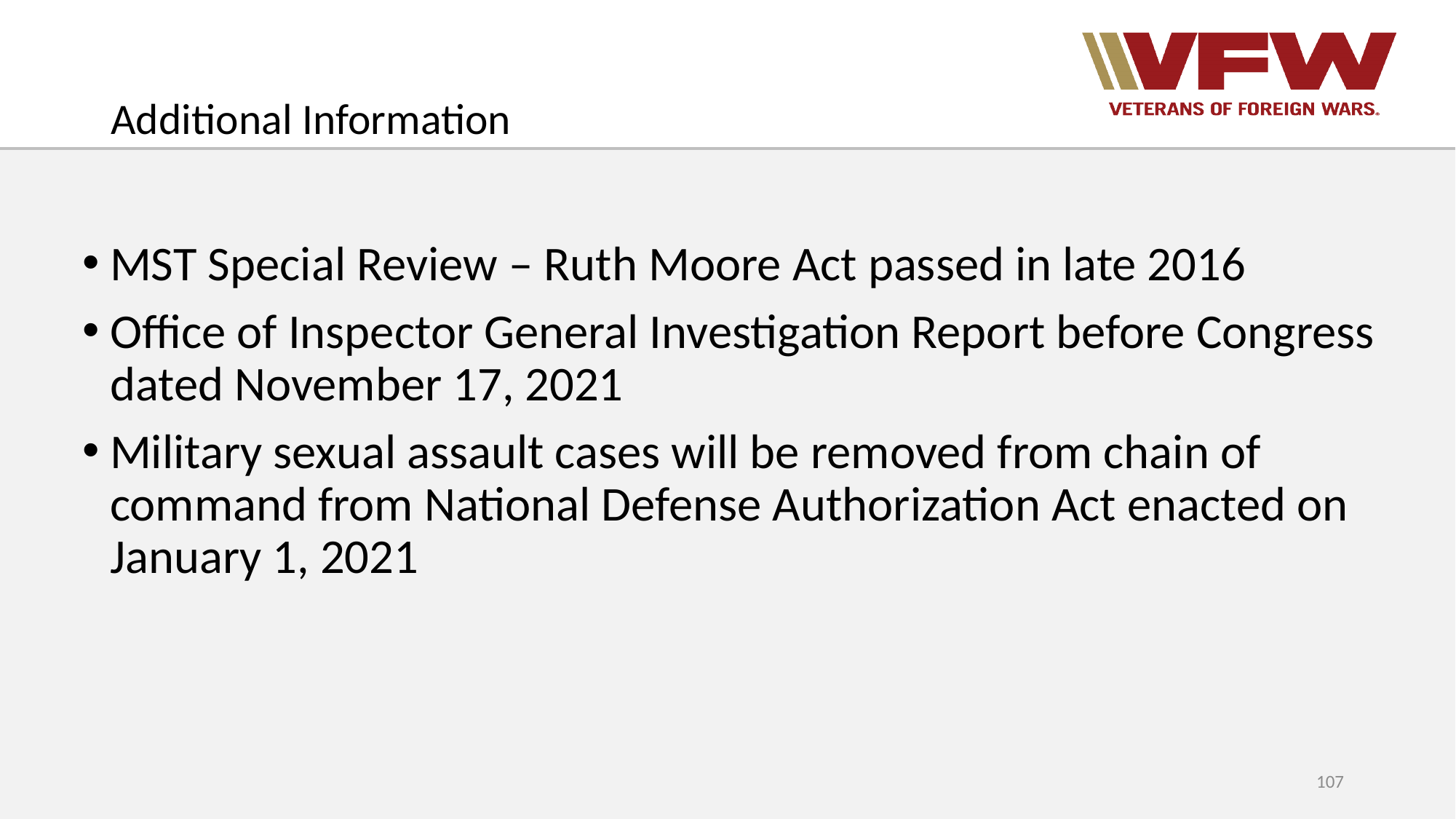

# Additional Information
MST Special Review – Ruth Moore Act passed in late 2016
Office of Inspector General Investigation Report before Congress dated November 17, 2021
Military sexual assault cases will be removed from chain of command from National Defense Authorization Act enacted on January 1, 2021
107